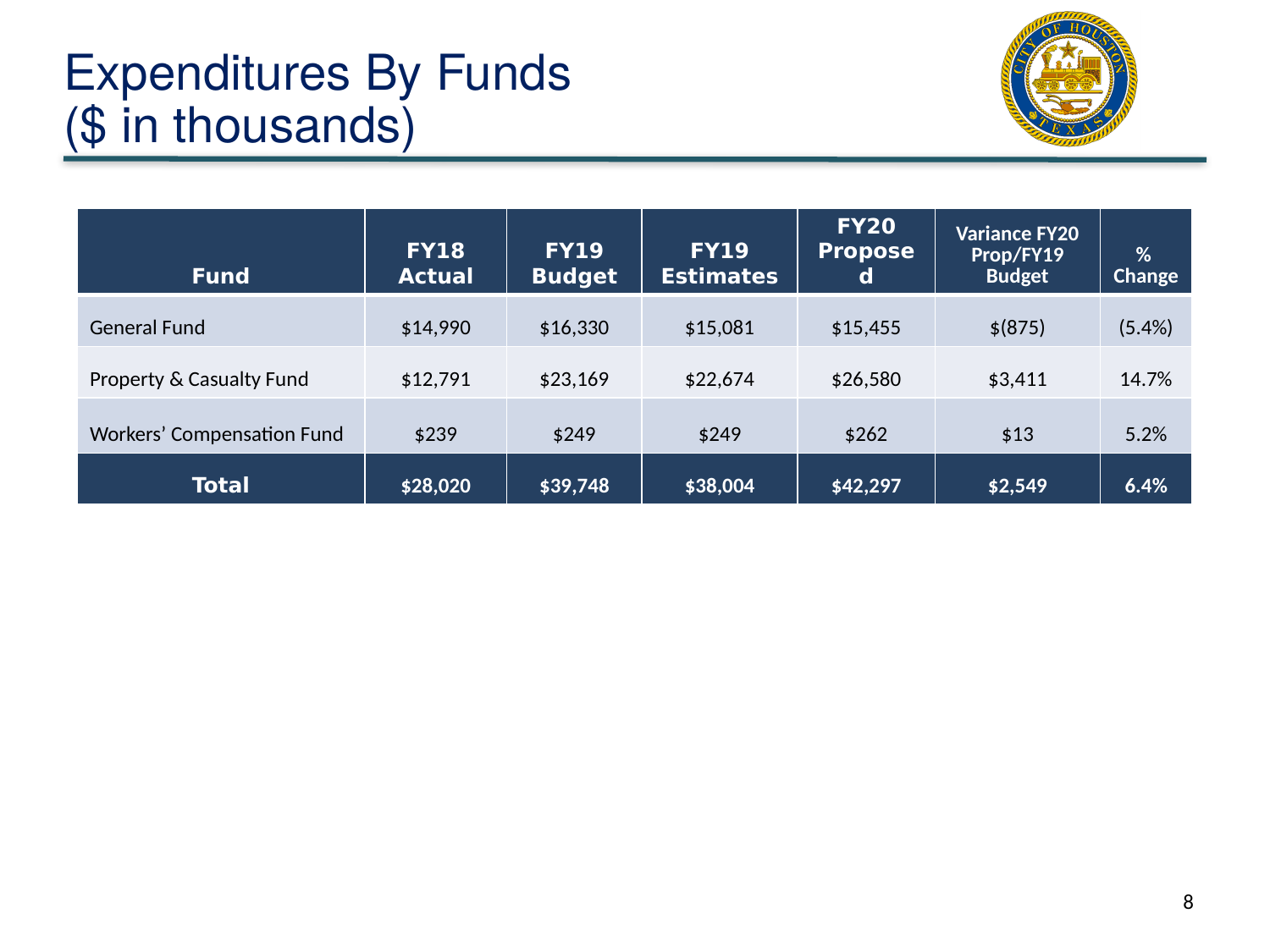

# Expenditures By Funds ($ in thousands)
| Fund | FY18 Actual | FY19 Budget | FY19 Estimates | FY20 Proposed | Variance FY20 Prop/FY19 Budget | % Change |
| --- | --- | --- | --- | --- | --- | --- |
| General Fund | $14,990 | $16,330 | $15,081 | $15,455 | $(875) | (5.4%) |
| Property & Casualty Fund | $12,791 | $23,169 | $22,674 | $26,580 | $3,411 | 14.7% |
| Workers’ Compensation Fund | $239 | $249 | $249 | $262 | $13 | 5.2% |
| Total | $28,020 | $39,748 | $38,004 | $42,297 | $2,549 | 6.4% |
8